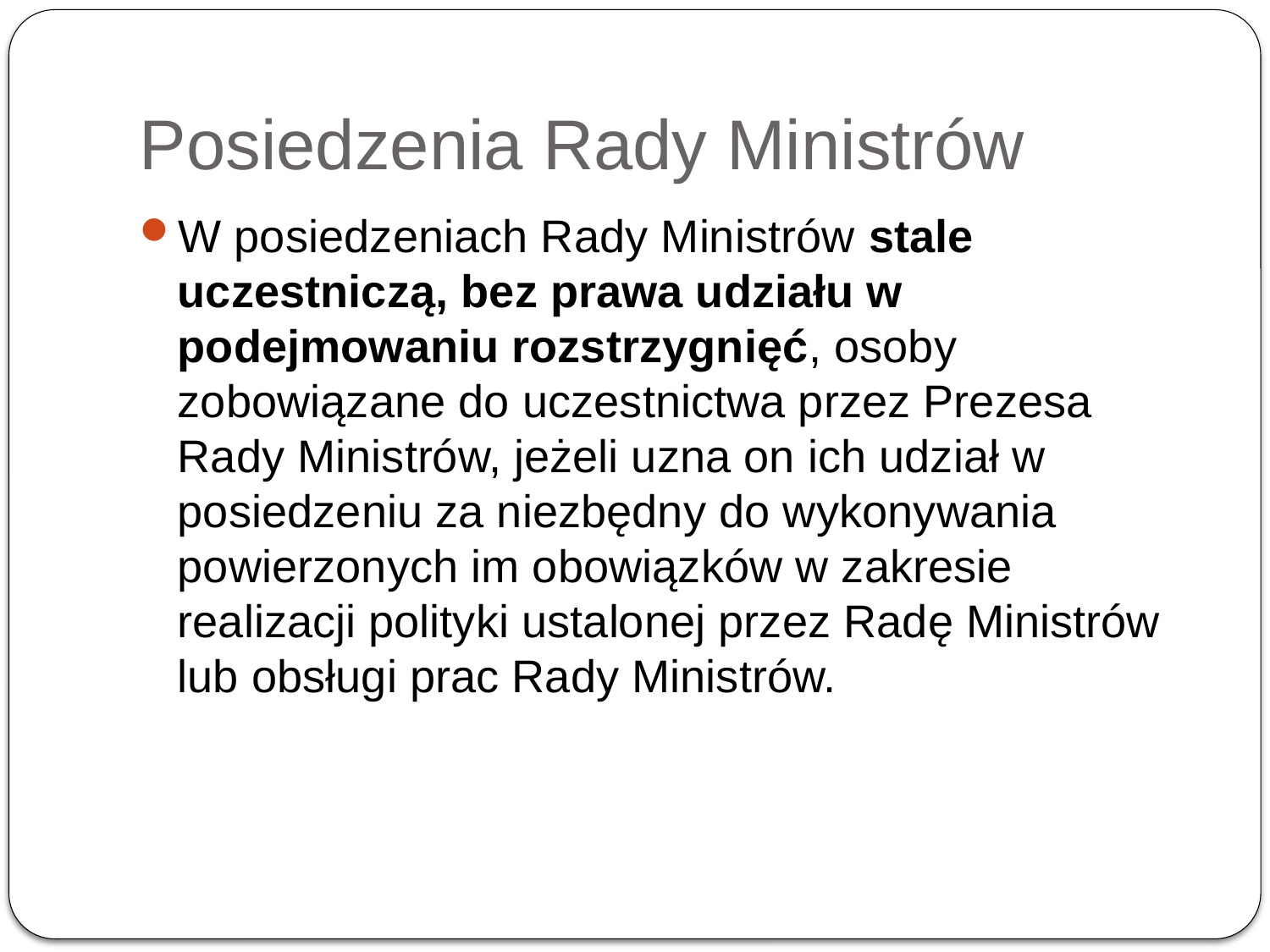

# Posiedzenia Rady Ministrów
W posiedzeniach Rady Ministrów stale uczestniczą, bez prawa udziału w podejmowaniu rozstrzygnięć, osoby zobowiązane do uczestnictwa przez Prezesa Rady Ministrów, jeżeli uzna on ich udział w posiedzeniu za niezbędny do wykonywania powierzonych im obowiązków w zakresie realizacji polityki ustalonej przez Radę Ministrów lub obsługi prac Rady Ministrów.